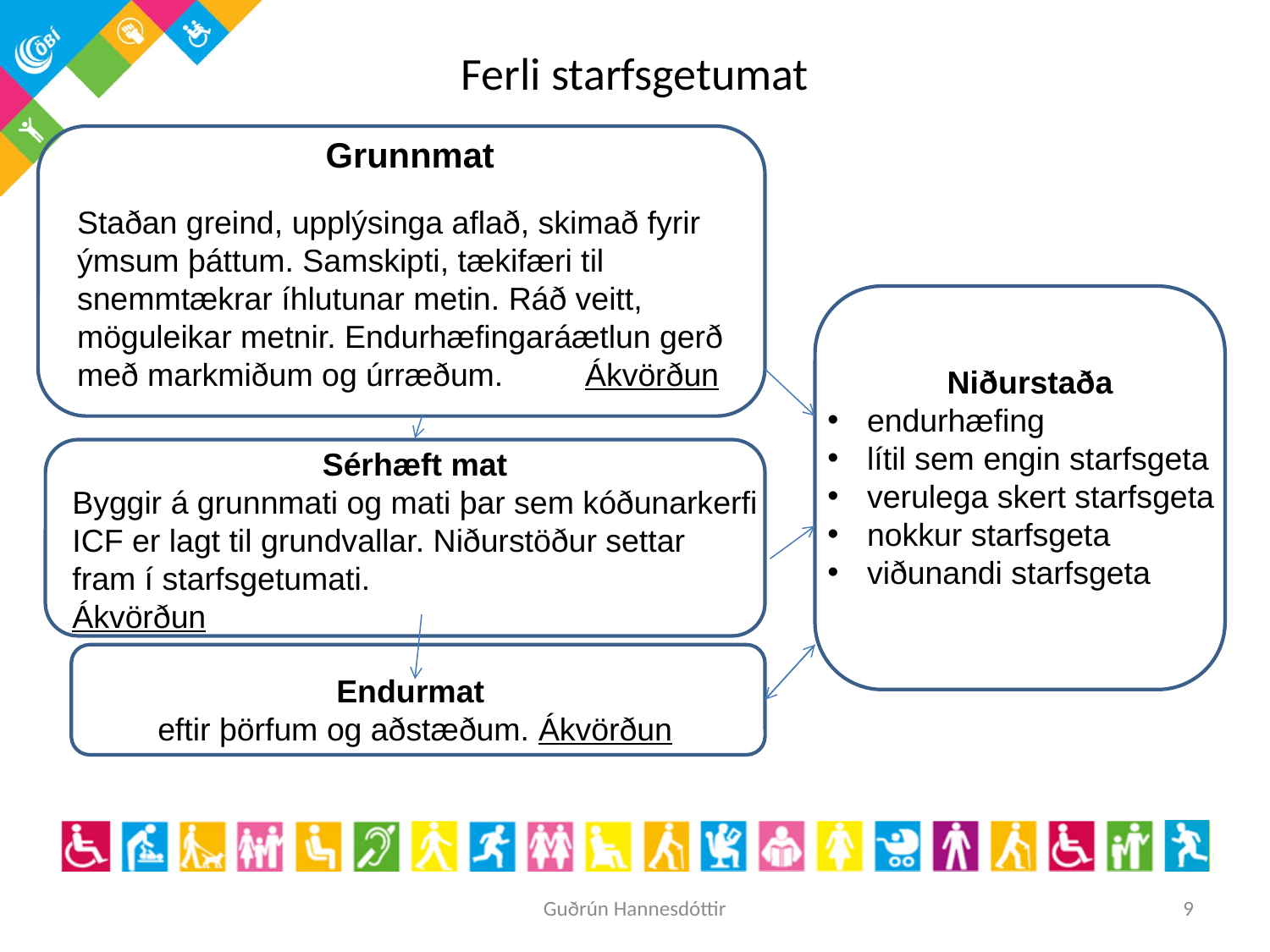

# Ferli starfsgetumat

Grunnmat
Staðan greind, upplýsinga aflað, skimað fyrir ýmsum þáttum. Samskipti, tækifæri til snemmtækrar íhlutunar metin. Ráð veitt, möguleikar metnir. Endurhæfingaráætlun gerð með markmiðum og úrræðum. 	Ákvörðun

Niðurstaða
endurhæfing
lítil sem engin starfsgeta
verulega skert starfsgeta
nokkur starfsgeta
viðunandi starfsgeta
Sérhæft mat
Byggir á grunnmati og mati þar sem kóðunarkerfi ICF er lagt til grundvallar. Niðurstöður settar fram í starfsgetumati. 			Ákvörðun

Endurmat
eftir þörfum og aðstæðum. Ákvörðun
Guðrún Hannesdóttir
9